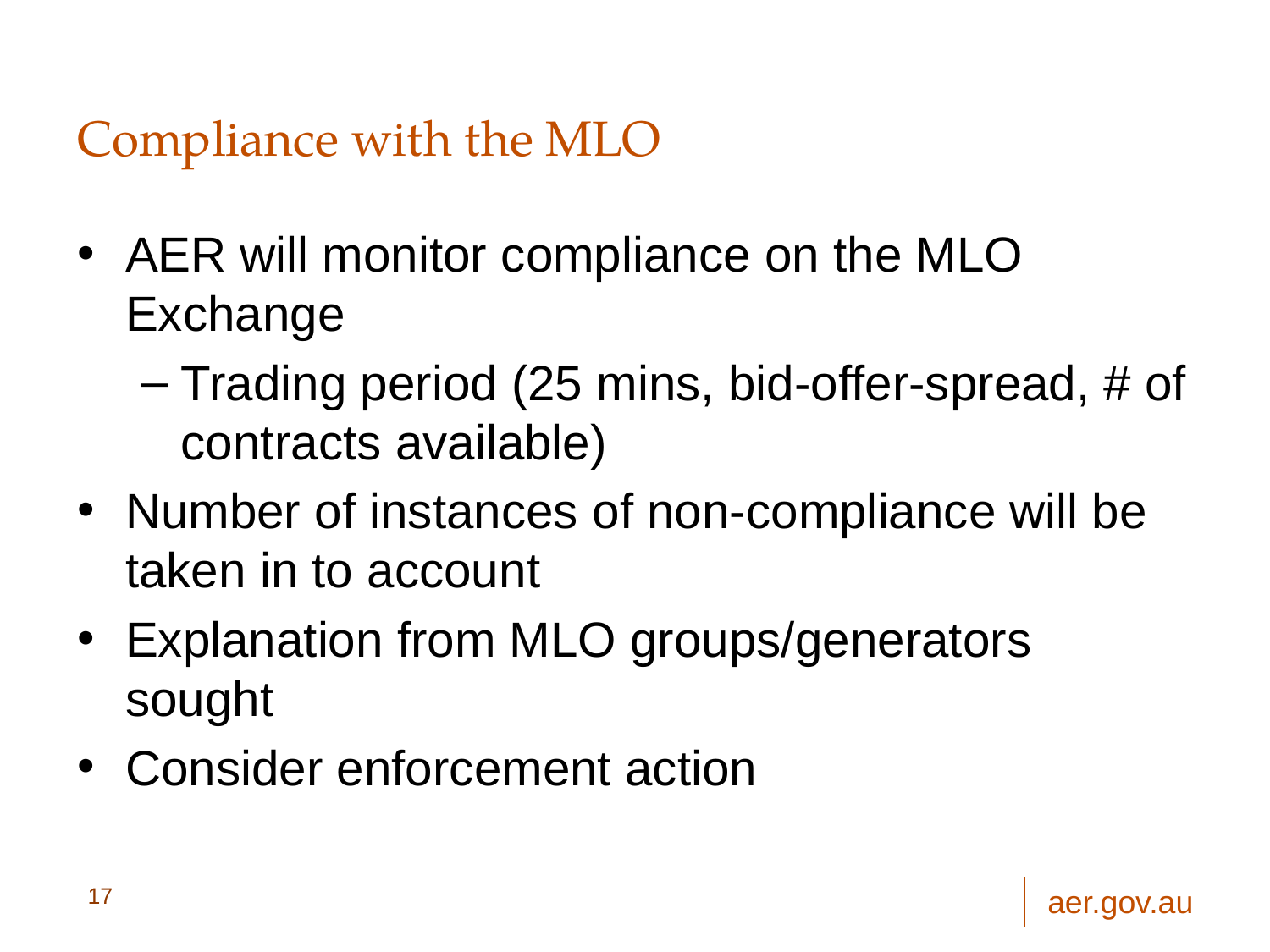

# Compliance with the MLO
AER will monitor compliance on the MLO Exchange
Trading period (25 mins, bid-offer-spread, # of contracts available)
Number of instances of non-compliance will be taken in to account
Explanation from MLO groups/generators sought
Consider enforcement action